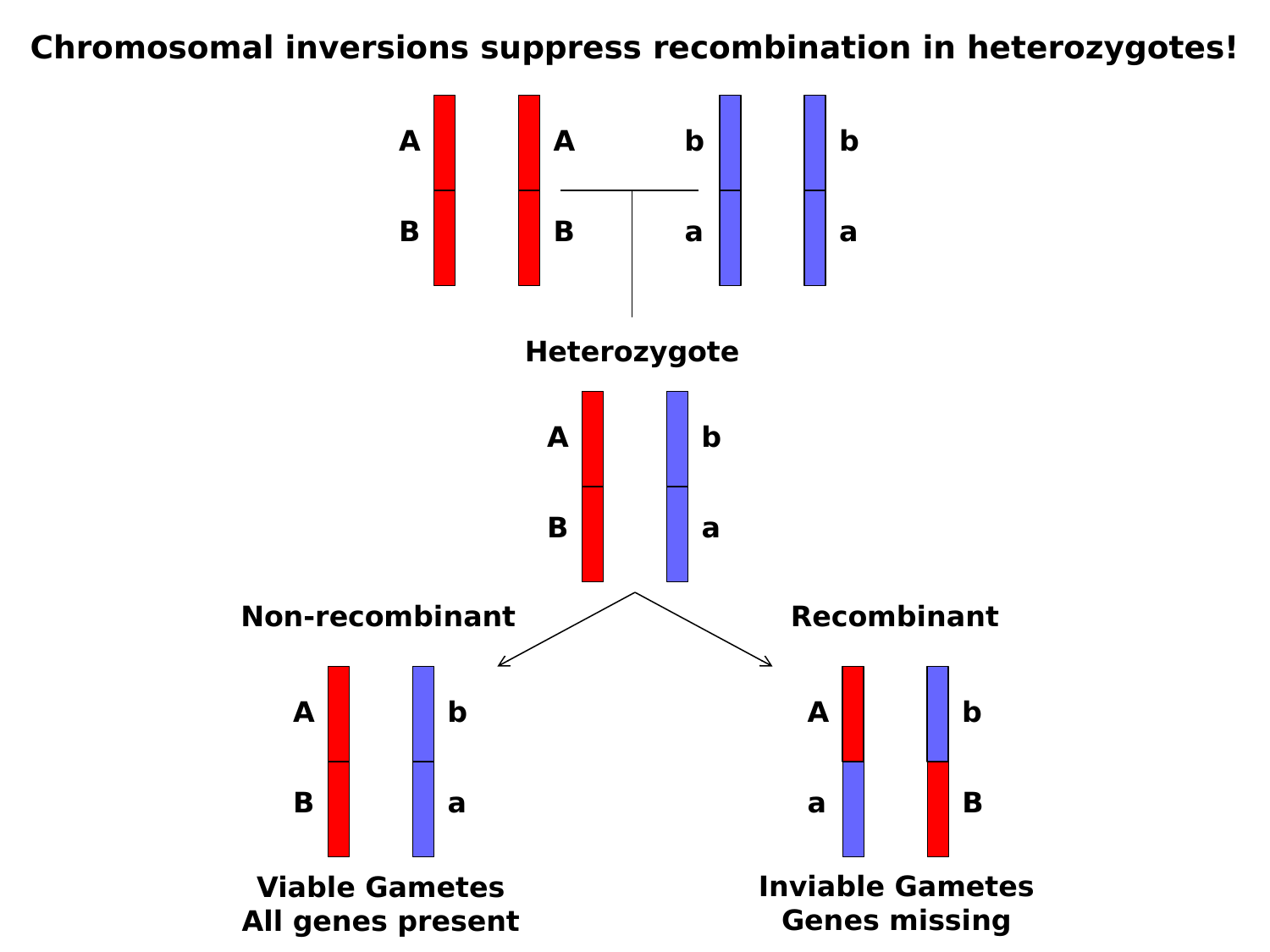

Chromosomal inversions suppress recombination in heterozygotes!

A
A
b
b

B
B
a
a
Heterozygote

A
b

B
a
Non-recombinant
Recombinant

A
b
A
b

B
a
a
B
Inviable Gametes
Genes missing
Viable Gametes
All genes present